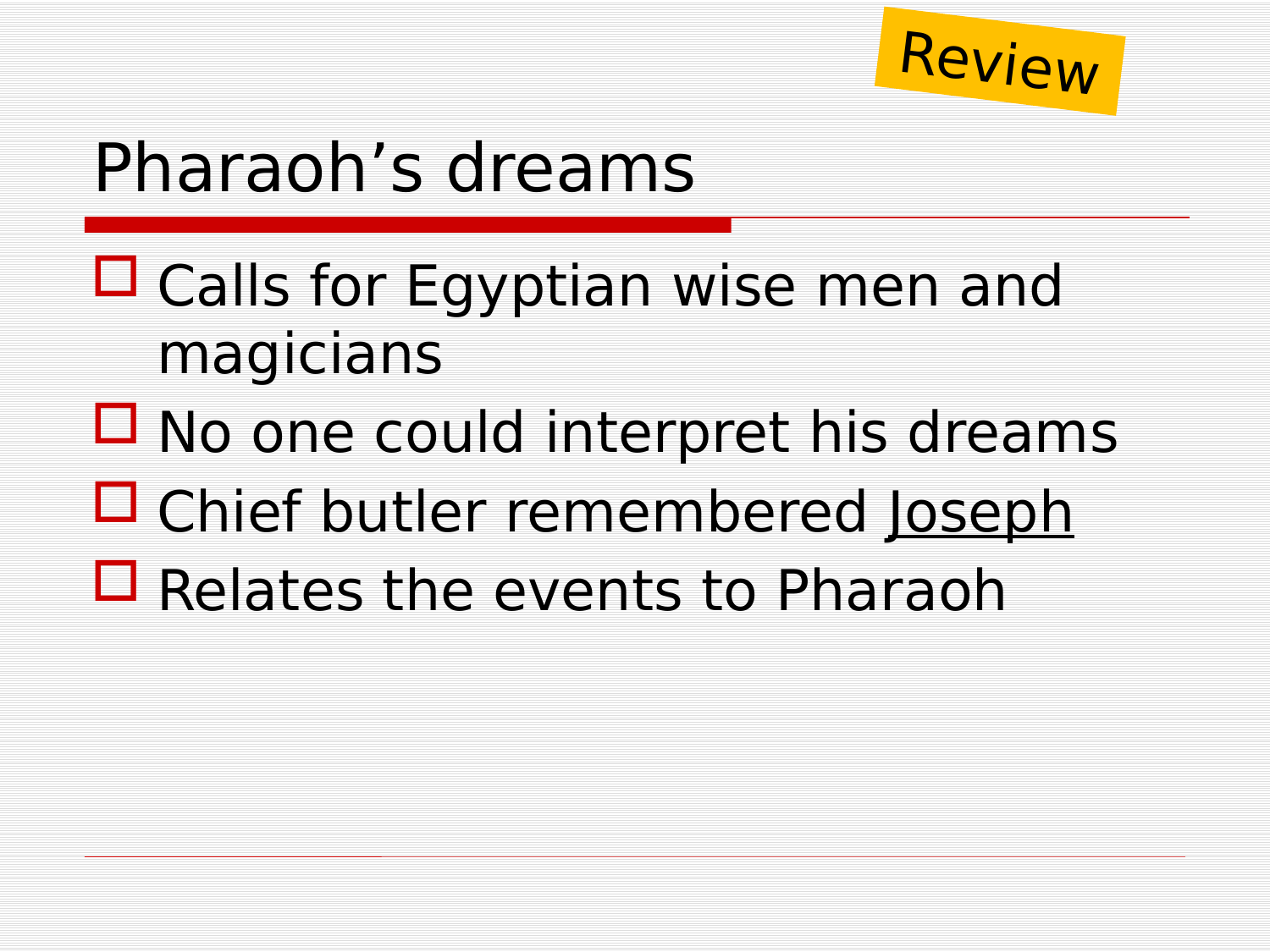

Review
# Pharaoh’s dreams
Calls for Egyptian wise men and magicians
No one could interpret his dreams
Chief butler remembered Joseph
Relates the events to Pharaoh